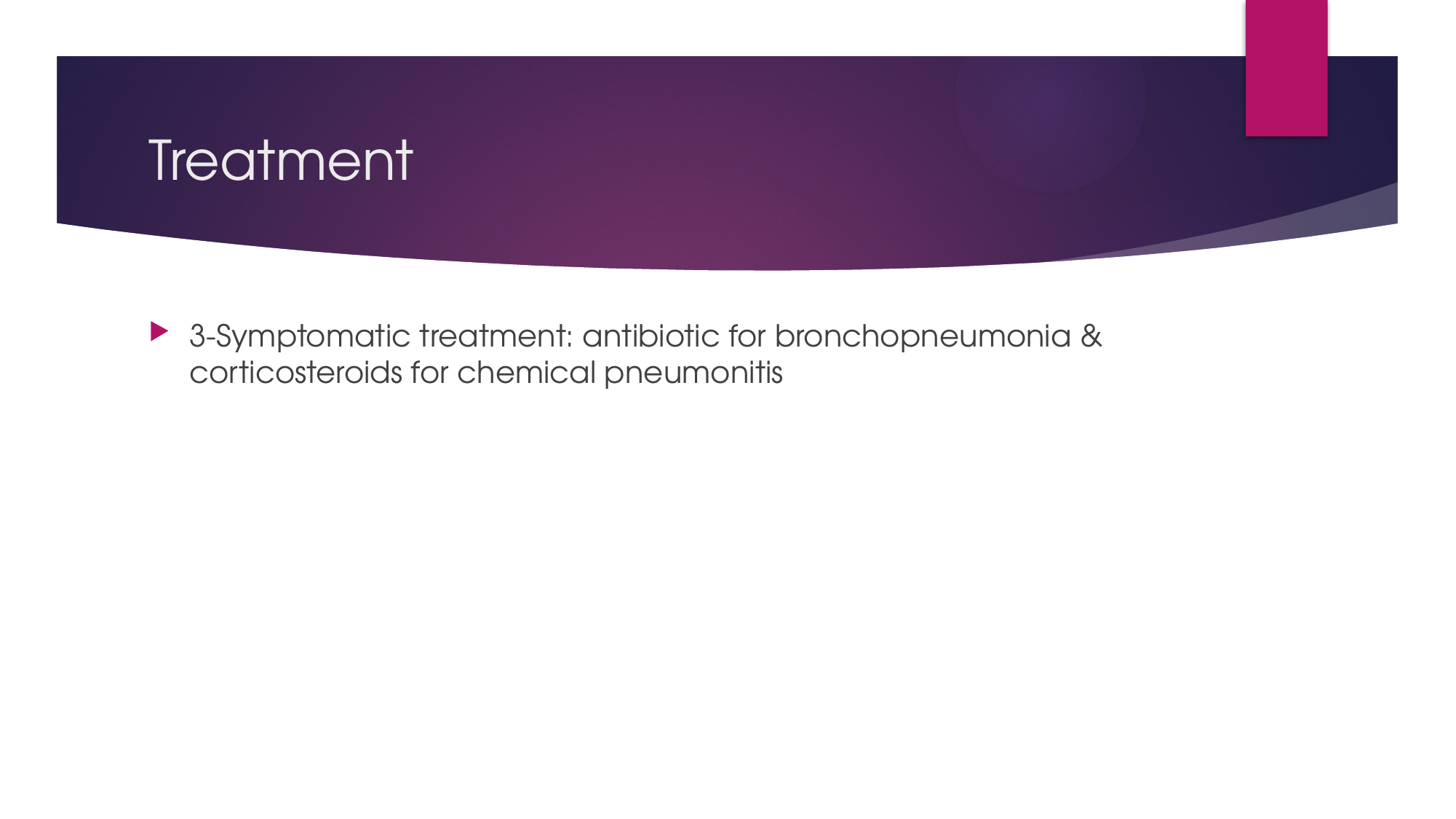

# Treatment
3-Symptomatic treatment: antibiotic for bronchopneumonia & corticosteroids for chemical pneumonitis